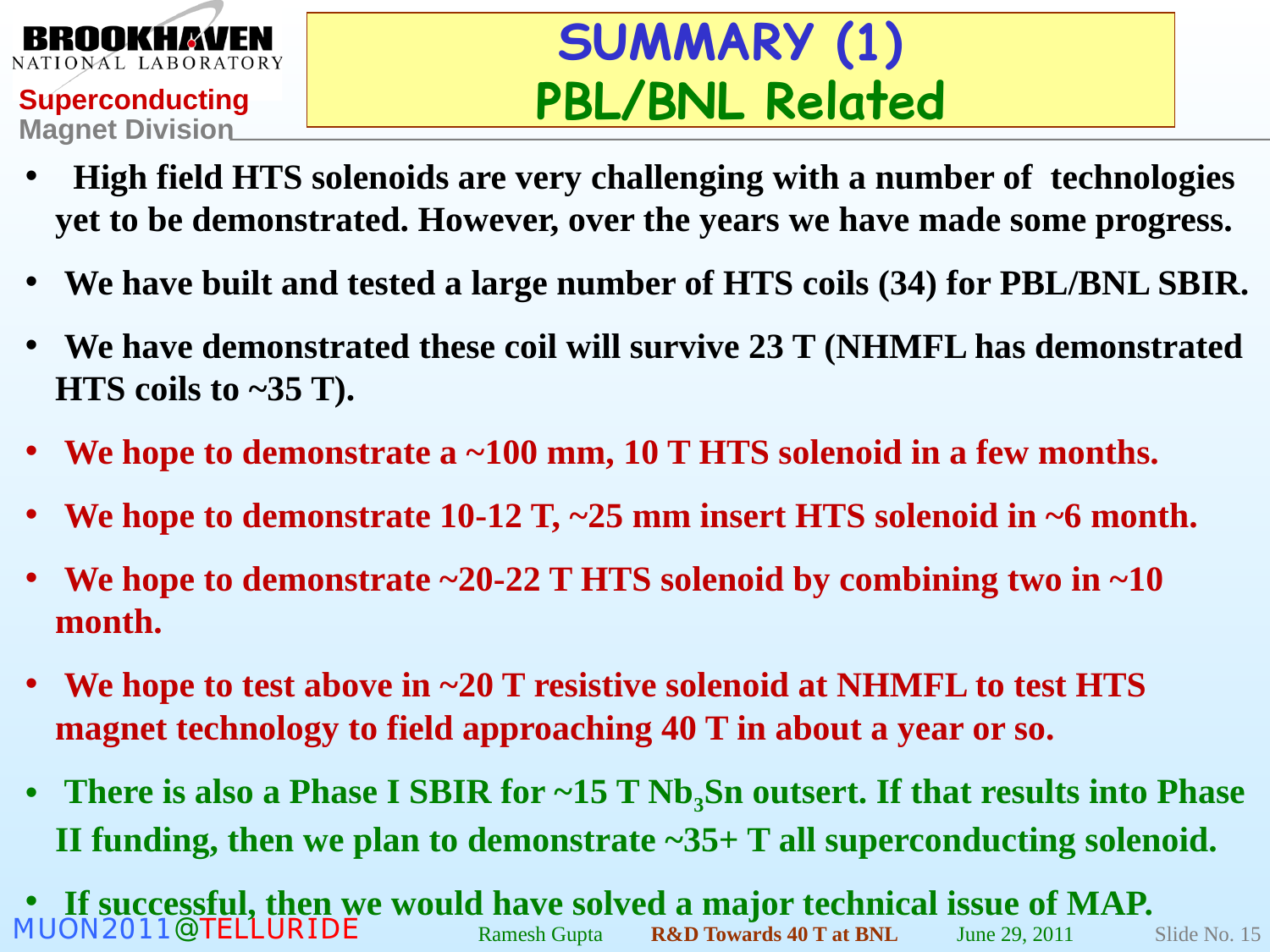

# SUMMARY (1) PBL/BNL Related
  High field HTS solenoids are very challenging with a number of  technologies yet to be demonstrated. However, over the years we have made some progress.
 We have built and tested a large number of HTS coils (34) for PBL/BNL SBIR.
 We have demonstrated these coil will survive 23 T (NHMFL has demonstrated HTS coils to ~35 T).
 We hope to demonstrate a ~100 mm, 10 T HTS solenoid in a few months.
 We hope to demonstrate 10-12 T, ~25 mm insert HTS solenoid in ~6 month.
 We hope to demonstrate ~20-22 T HTS solenoid by combining two in ~10 month.
 We hope to test above in ~20 T resistive solenoid at NHMFL to test HTS magnet technology to field approaching 40 T in about a year or so.
 There is also a Phase I SBIR for ~15 T Nb3Sn outsert. If that results into Phase II funding, then we plan to demonstrate ~35+ T all superconducting solenoid.
 If successful, then we would have solved a major technical issue of MAP.